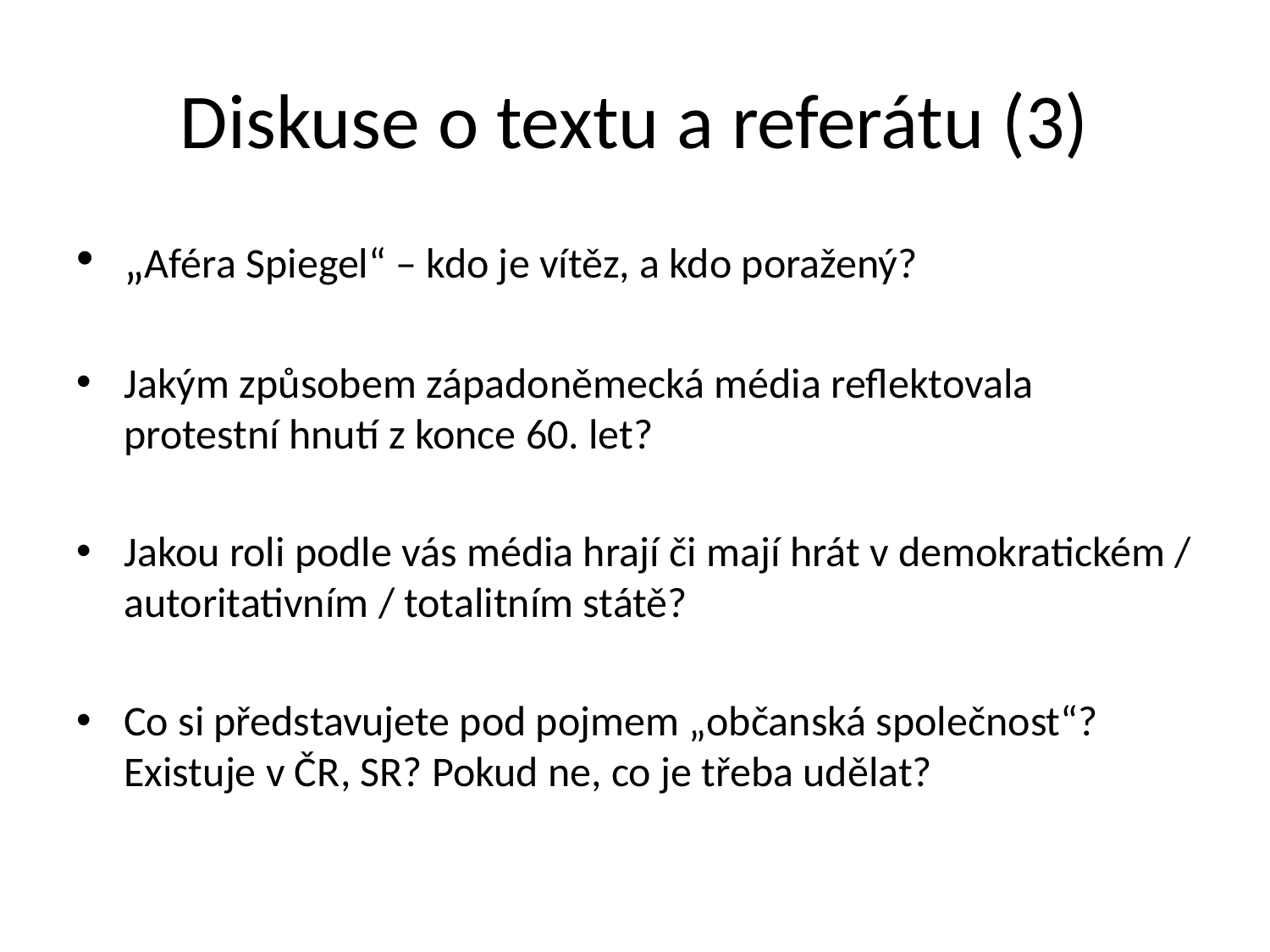

# Diskuse o textu a referátu (3)
„Aféra Spiegel“ – kdo je vítěz, a kdo poražený?

Jakým způsobem západoněmecká média reflektovala protestní hnutí z konce 60. let?

Jakou roli podle vás média hrají či mají hrát v demokratickém / autoritativním / totalitním státě?

Co si představujete pod pojmem „občanská společnost“? Existuje v ČR, SR? Pokud ne, co je třeba udělat?